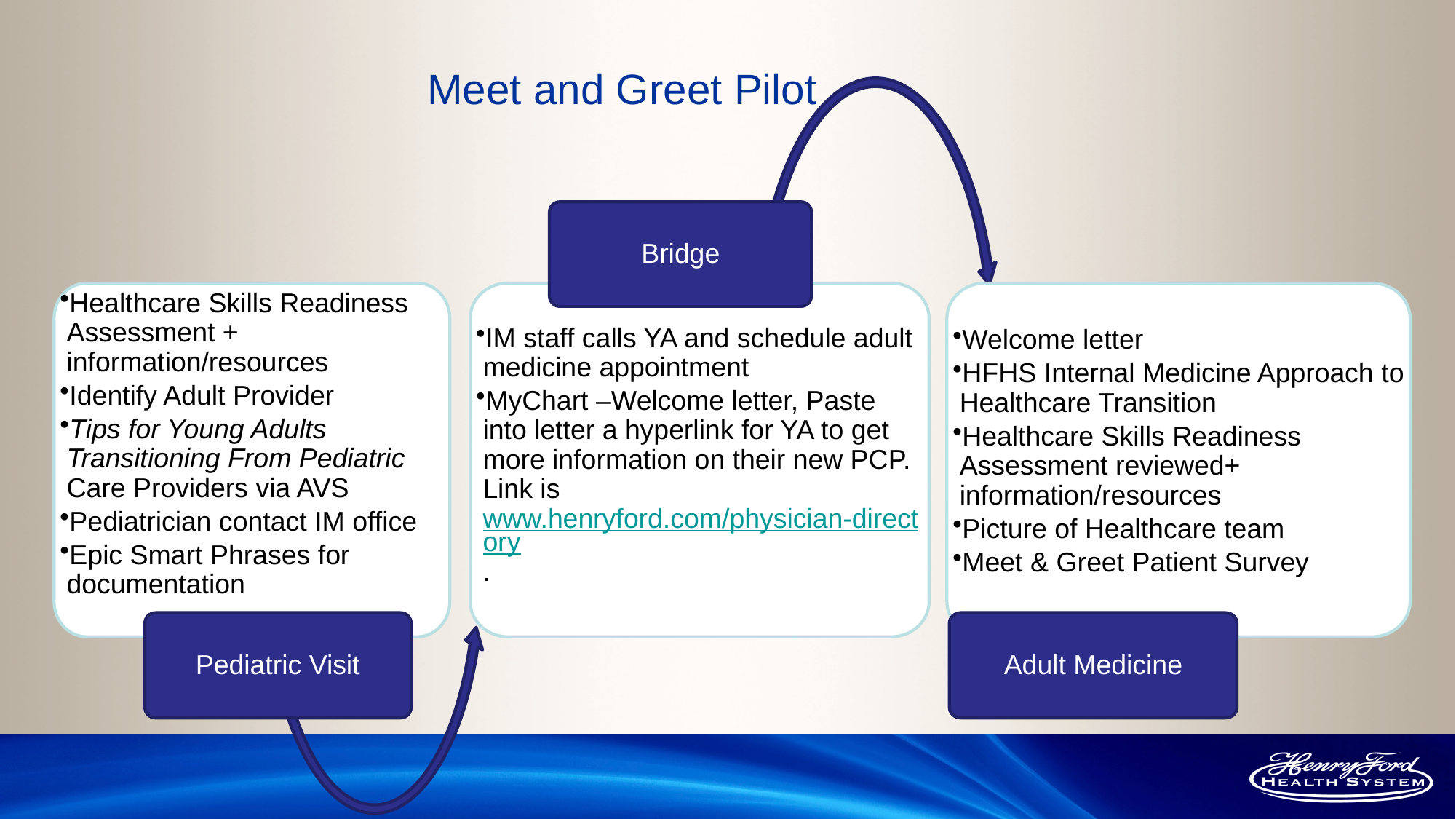

# Meet and Greet Pilot

Bridge
Healthcare Skills Readiness Assessment + information/resources
Identify Adult Provider
Tips for Young Adults Transitioning From Pediatric Care Providers via AVS
Pediatrician contact IM office
Epic Smart Phrases for documentation
IM staff calls YA and schedule adult medicine appointment
MyChart –Welcome letter, Paste into letter a hyperlink for YA to get more information on their new PCP. Link is www.henryford.com/physician-directory.

Welcome letter
HFHS Internal Medicine Approach to Healthcare Transition
Healthcare Skills Readiness Assessment reviewed+ information/resources
Picture of Healthcare team
Meet & Greet Patient Survey

Pediatric Visit
Adult Medicine